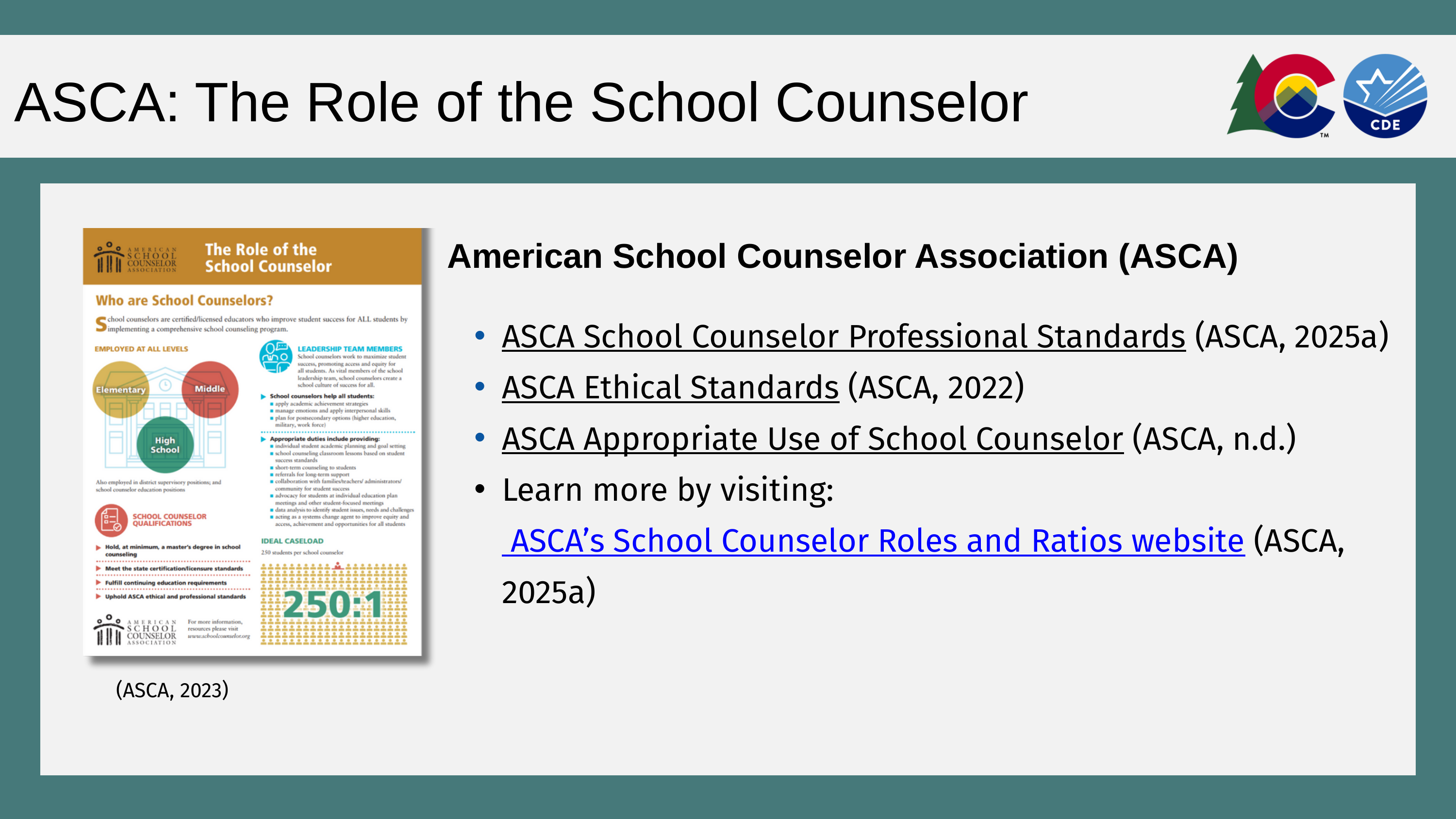

ASCA: The Role of the School Counselor

American School Counselor Association (ASCA)

ASCA School Counselor Professional Standards (ASCA, 2025a)
ASCA Ethical Standards (ASCA, 2022)
ASCA Appropriate Use of School Counselor (ASCA, n.d.)
Learn more by visiting: ASCA’s School Counselor Roles and Ratios website (ASCA, 2025a)

(ASCA, 2023)